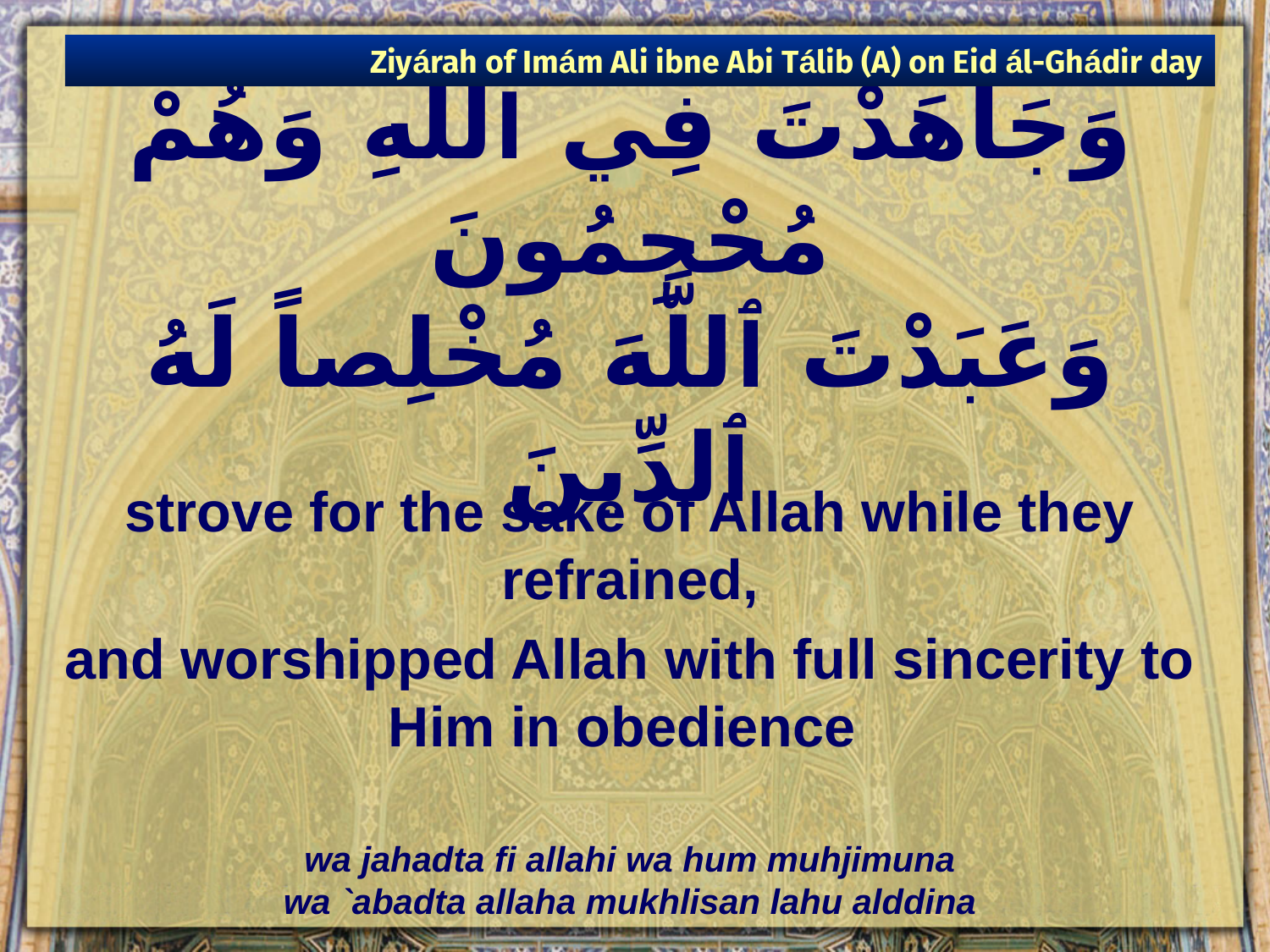

Ziyárah of Imám Ali ibne Abi Tálib (A) on Eid ál-Ghádir day
# وَجَاهَدْتَ فِي ٱللَّهِ وَهُمْ مُحْجِمُونَ وَعَبَدْتَ ٱللَّهَ مُخْلِصاً لَهُ ٱلدِّينَ
strove for the sake of Allah while they refrained,
and worshipped Allah with full sincerity to Him in obedience
wa jahadta fi allahi wa hum muhjimuna
wa `abadta allaha mukhlisan lahu alddina